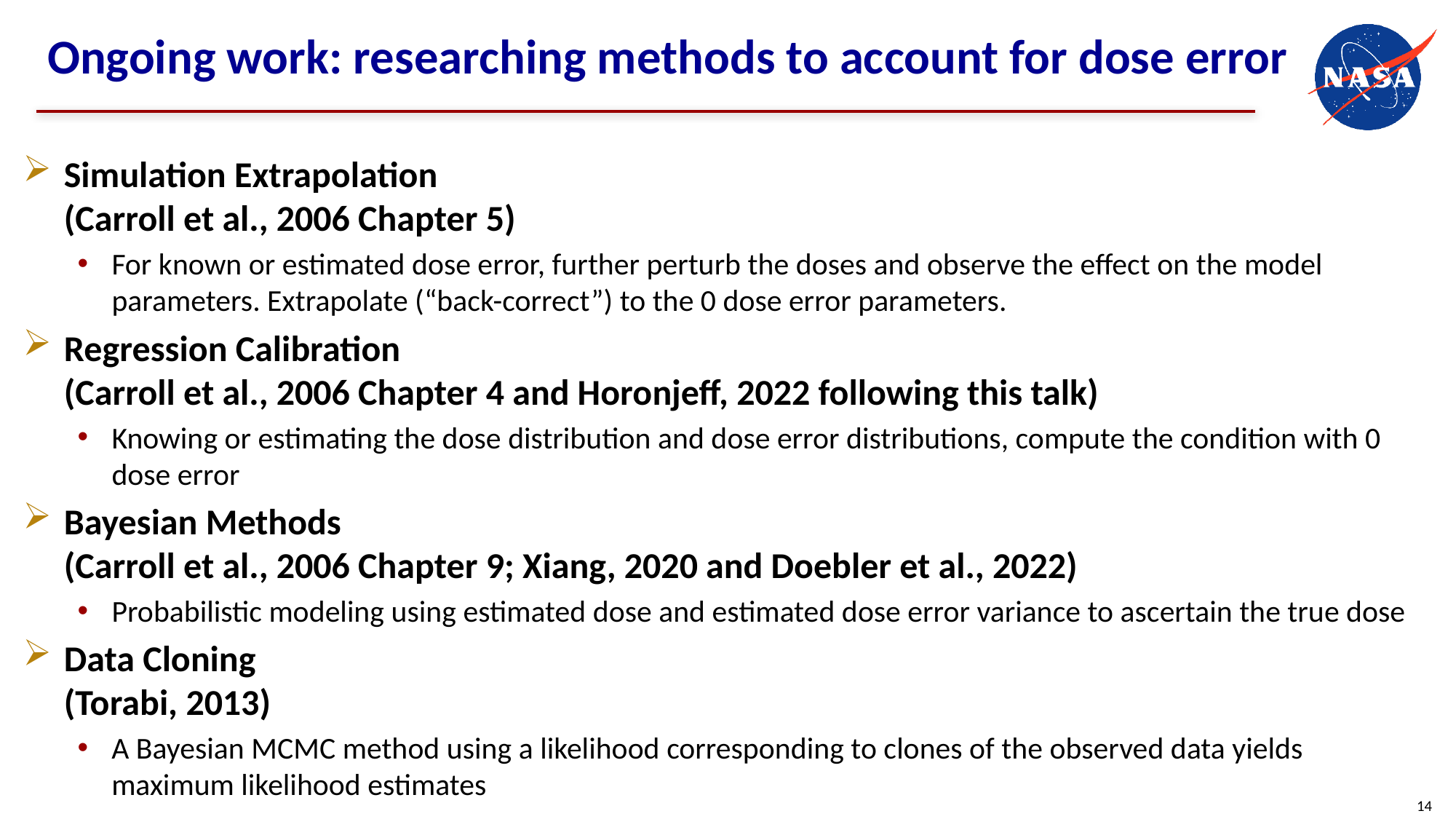

# Ongoing work: researching methods to account for dose error
Simulation Extrapolation
(Carroll et al., 2006 Chapter 5)
For known or estimated dose error, further perturb the doses and observe the effect on the model parameters. Extrapolate (“back-correct”) to the 0 dose error parameters.
Regression Calibration
(Carroll et al., 2006 Chapter 4 and Horonjeff, 2022 following this talk)
Knowing or estimating the dose distribution and dose error distributions, compute the condition with 0 dose error
Bayesian Methods
(Carroll et al., 2006 Chapter 9; Xiang, 2020 and Doebler et al., 2022)
Probabilistic modeling using estimated dose and estimated dose error variance to ascertain the true dose
Data Cloning
(Torabi, 2013)
A Bayesian MCMC method using a likelihood corresponding to clones of the observed data yields maximum likelihood estimates